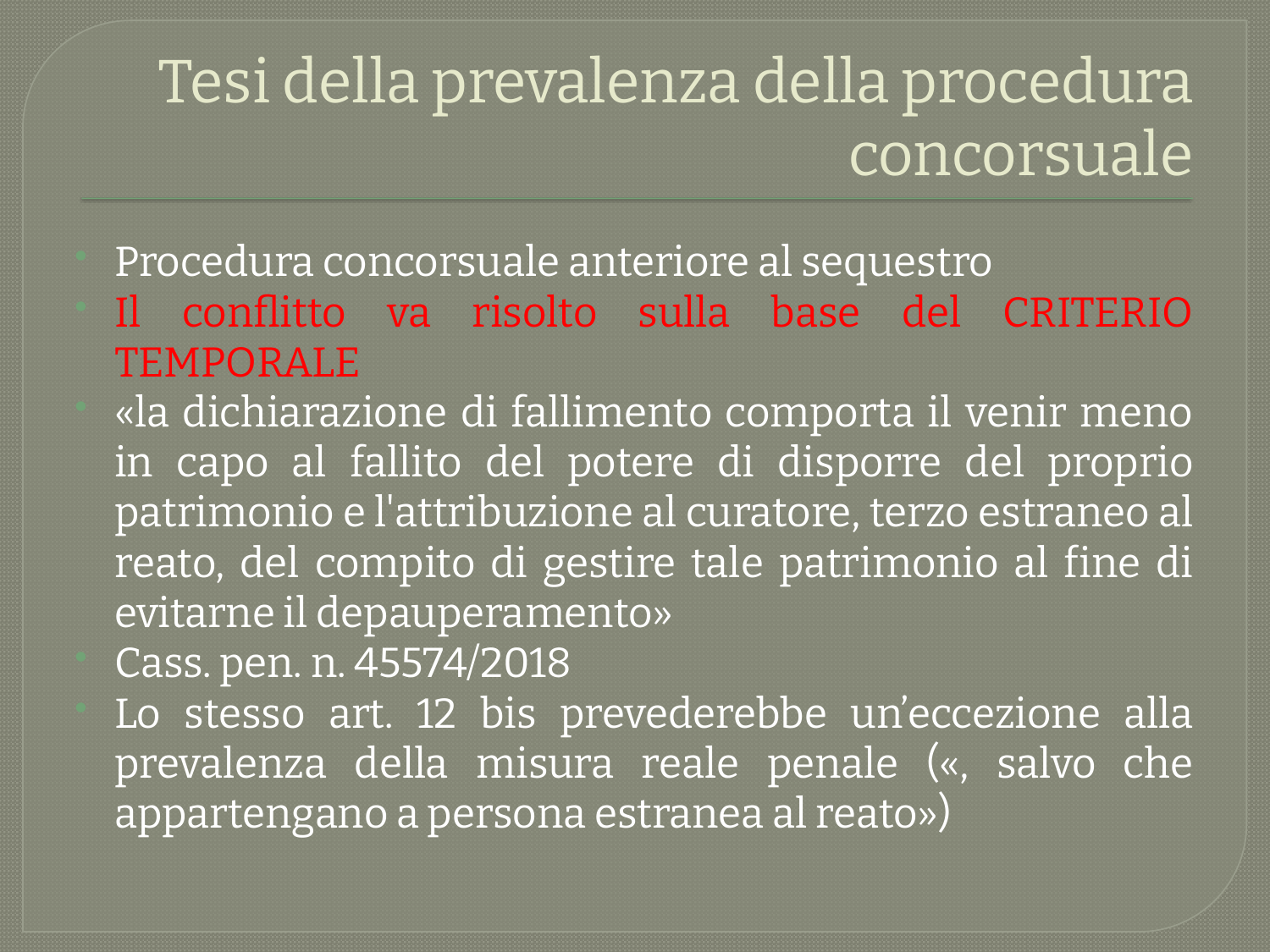

# Tesi della prevalenza della procedura concorsuale
Procedura concorsuale anteriore al sequestro
Il conflitto va risolto sulla base del CRITERIO TEMPORALE
«la dichiarazione di fallimento comporta il venir meno in capo al fallito del potere di disporre del proprio patrimonio e l'attribuzione al curatore, terzo estraneo al reato, del compito di gestire tale patrimonio al fine di evitarne il depauperamento»
Cass. pen. n. 45574/2018
Lo stesso art. 12 bis prevederebbe un’eccezione alla prevalenza della misura reale penale («, salvo che appartengano a persona estranea al reato»)